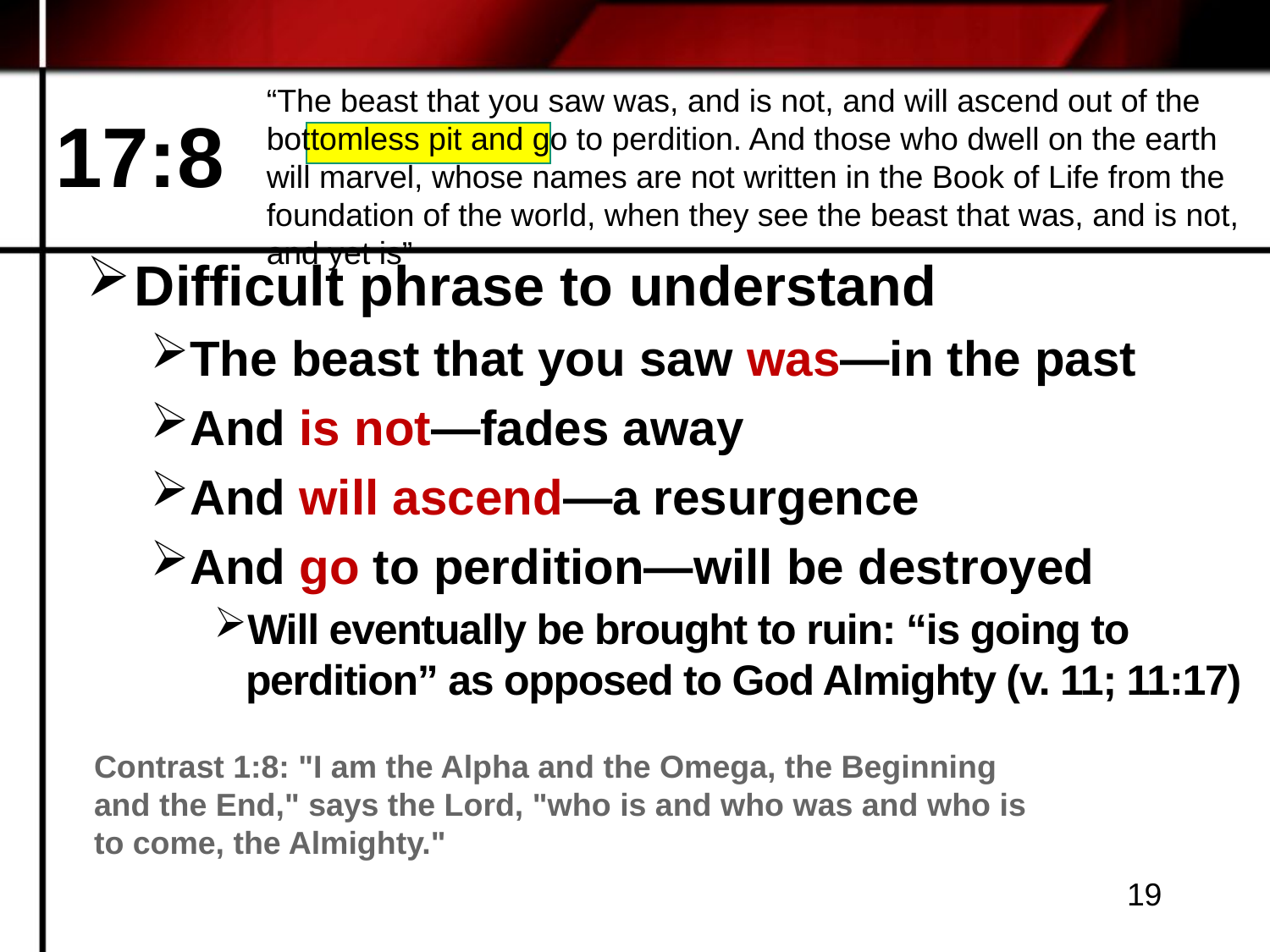

“The beast that you saw was, and is not, and will ascend out of the bottomless pit and go to perdition. And those who dwell on the earth will marvel, whose names are not written in the Book of Life from the foundation of the world, when they see the beast that was, and is not, and yet is”
# 17:8

Difficult phrase to understand
The beast that you saw was—in the past
And is not—fades away
And will ascend—a resurgence
And go to perdition—will be destroyed
Will eventually be brought to ruin: “is going to perdition” as opposed to God Almighty (v. 11; 11:17)
Contrast 1:8: "I am the Alpha and the Omega, the Beginning and the End," says the Lord, "who is and who was and who is to come, the Almighty."
19